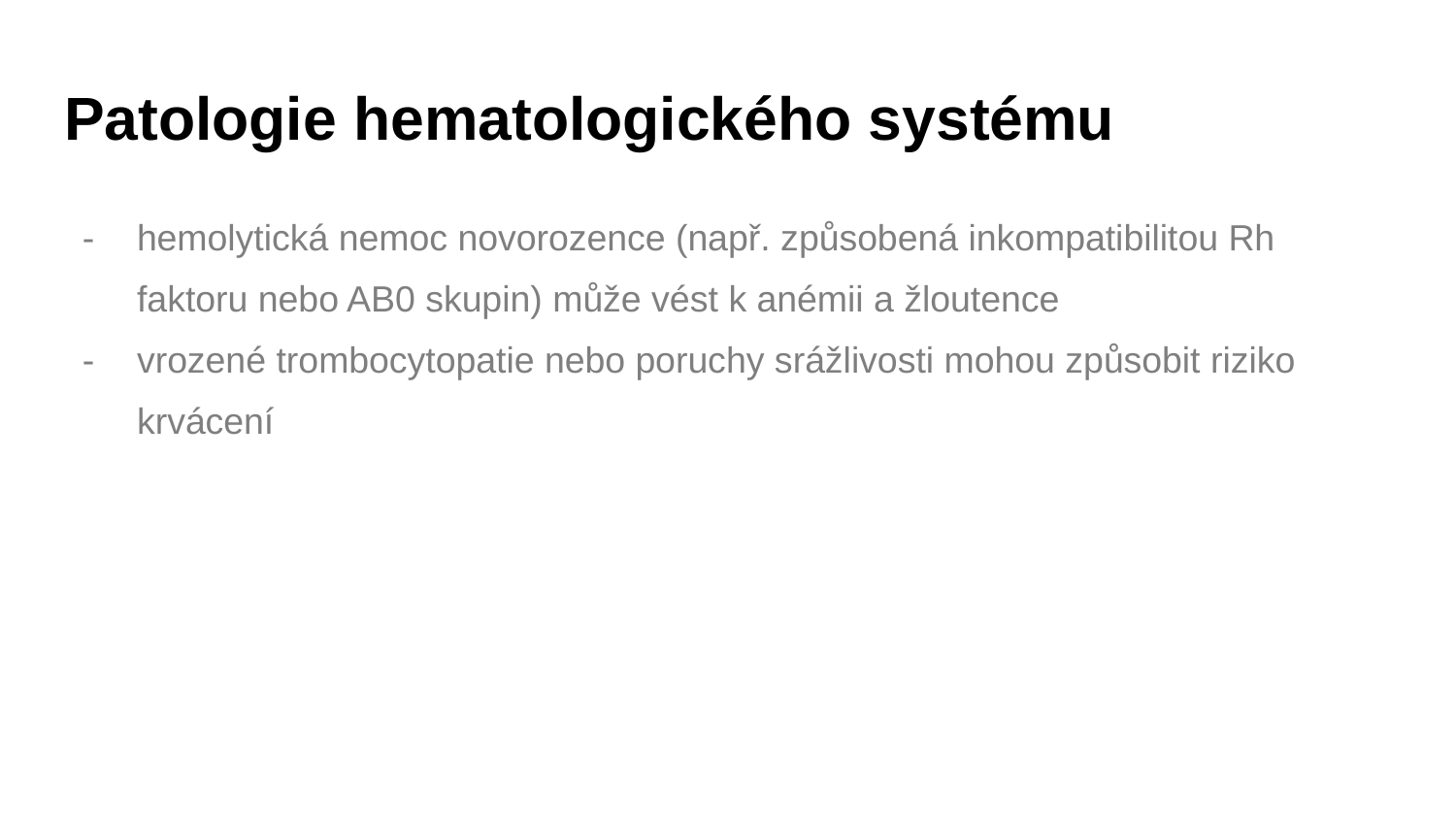

# Patologie hematologického systému
hemolytická nemoc novorozence (např. způsobená inkompatibilitou Rh faktoru nebo AB0 skupin) může vést k anémii a žloutence
vrozené trombocytopatie nebo poruchy srážlivosti mohou způsobit riziko krvácení